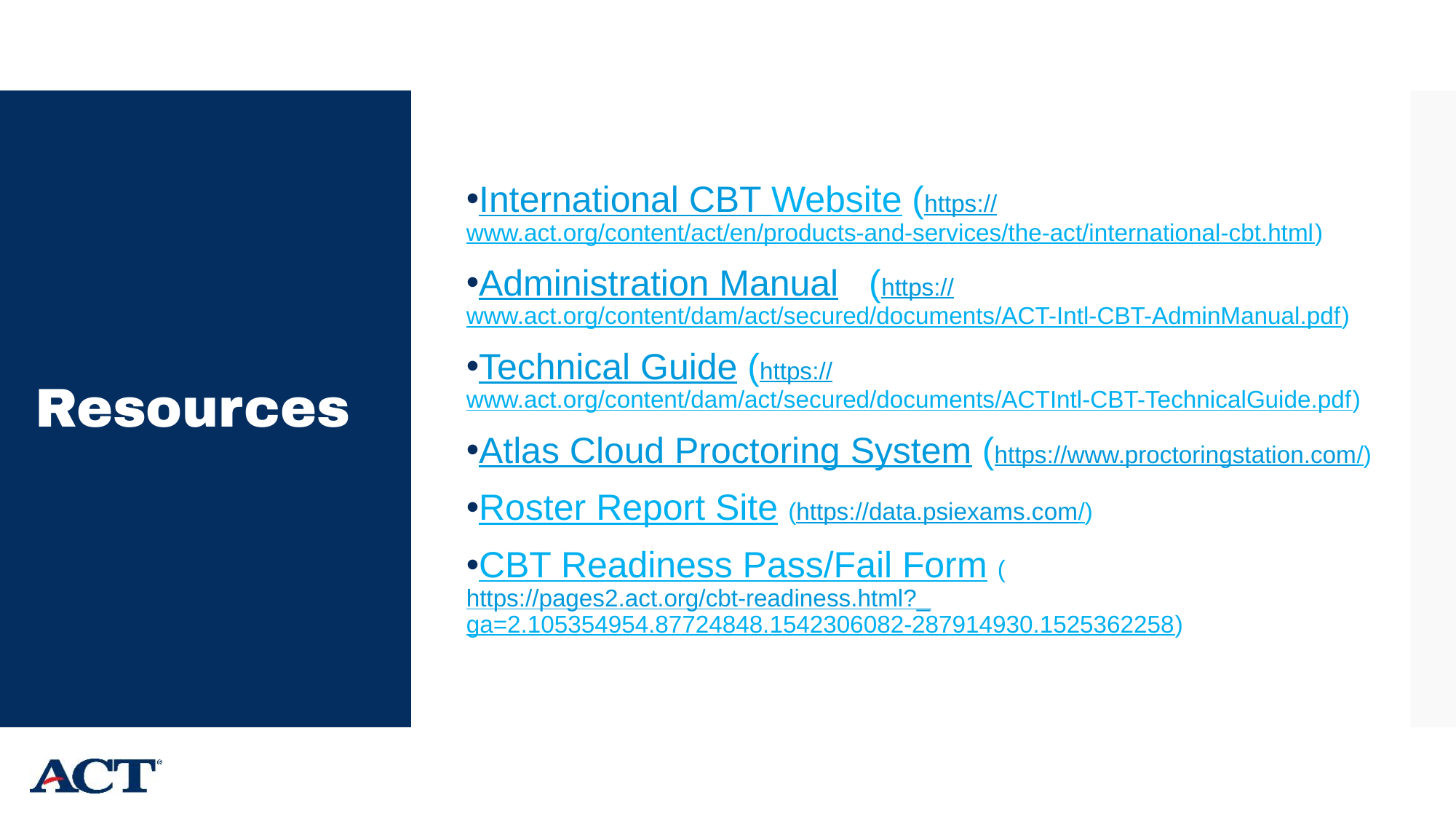

International CBT Website (https://www.act.org/content/act/en/products-and-services/the-act/international-cbt.html)
Administration Manual   (https://www.act.org/content/dam/act/secured/documents/ACT-Intl-CBT-AdminManual.pdf)
Technical Guide (https://www.act.org/content/dam/act/secured/documents/ACTIntl-CBT-TechnicalGuide.pdf)
Atlas Cloud Proctoring System (https://www.proctoringstation.com/)
Roster Report Site (https://data.psiexams.com/)
CBT Readiness Pass/Fail Form (https://pages2.act.org/cbt-readiness.html?_ga=2.105354954.87724848.1542306082-287914930.1525362258)
# Resources